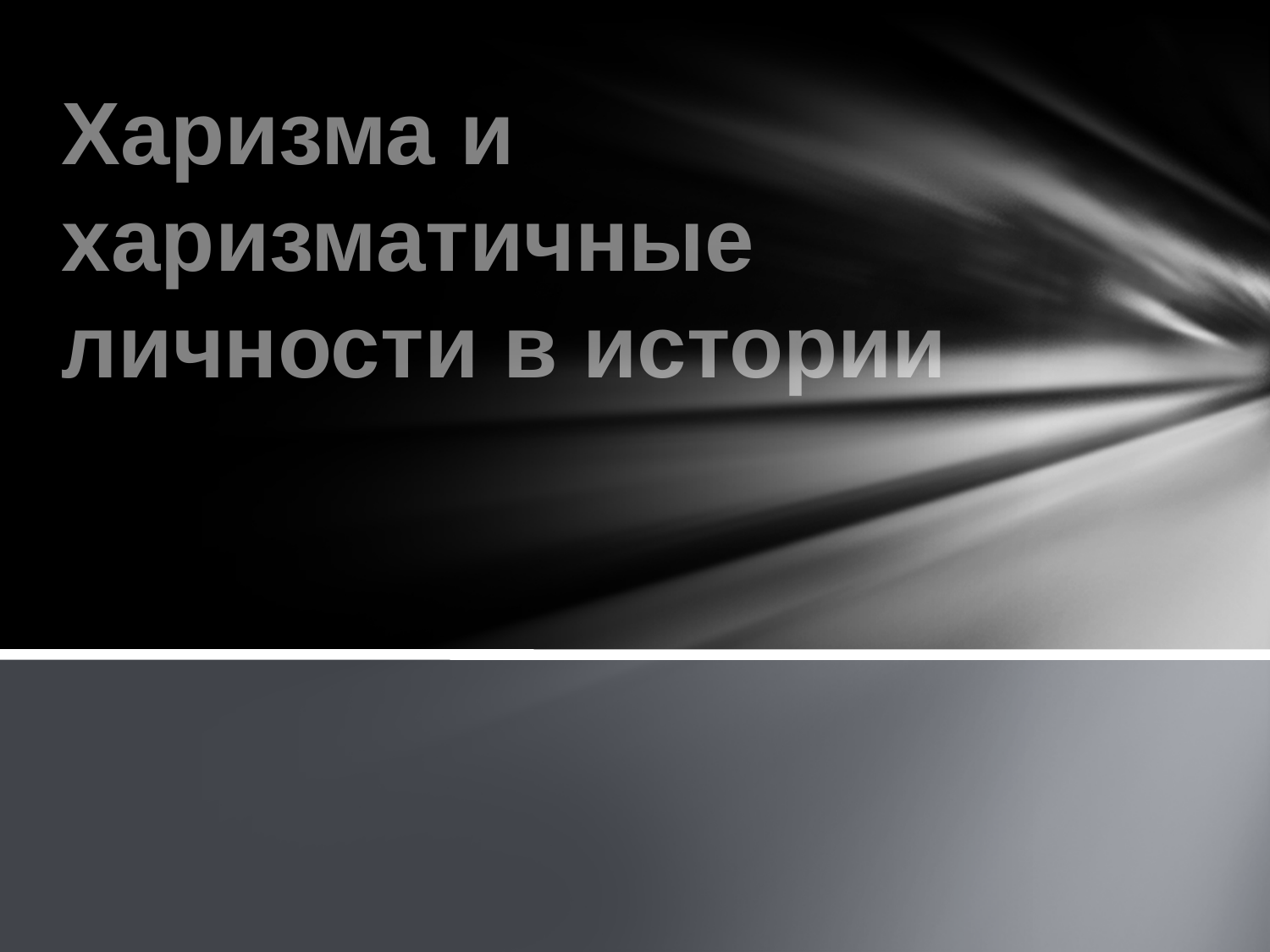

# Харизма и харизматичные личности в истории